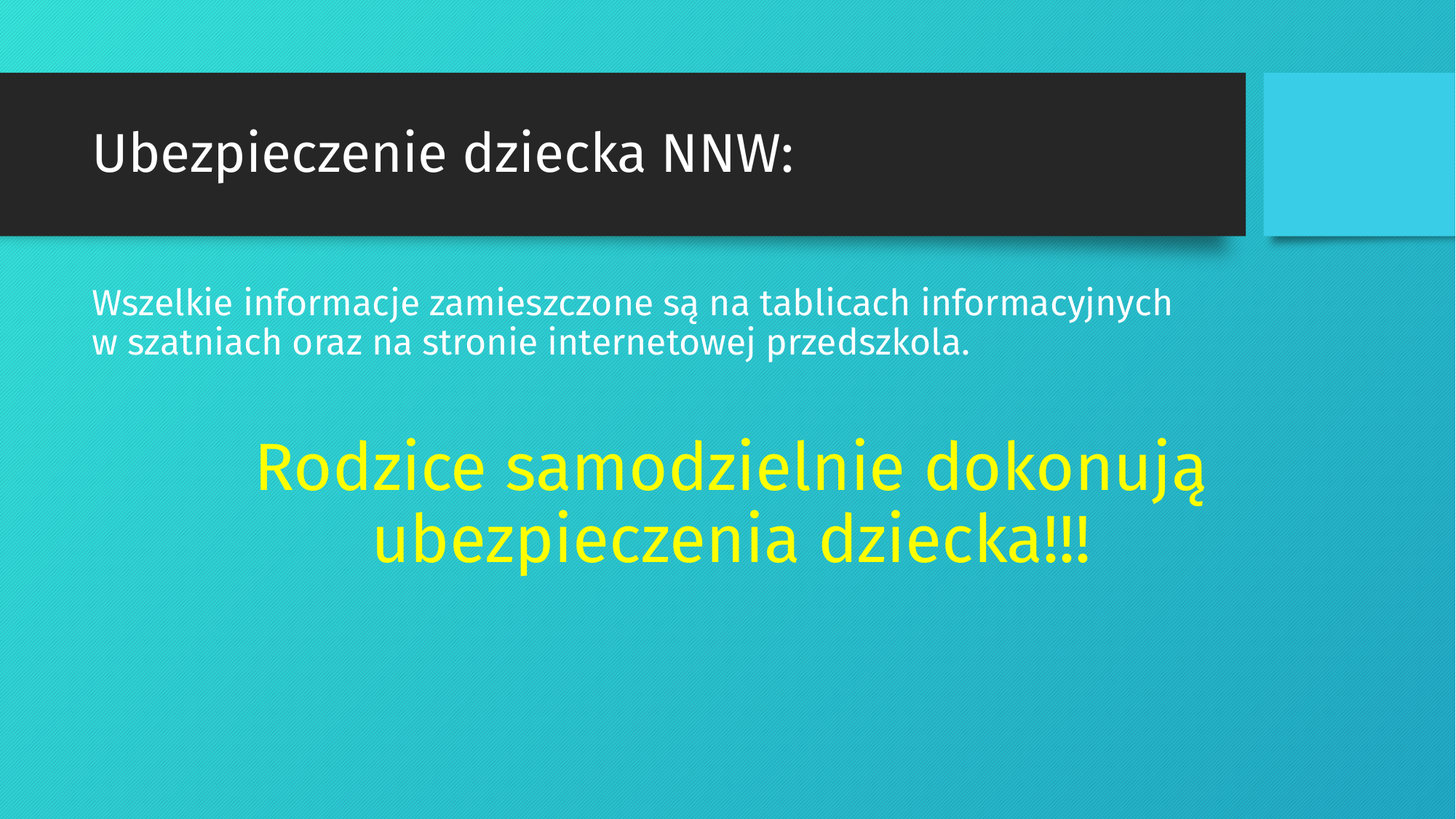

# Ubezpieczenie dziecka NNW:
Wszelkie informacje zamieszczone są na tablicach informacyjnych                  w szatniach oraz na stronie internetowej przedszkola.

Rodzice samodzielnie dokonują ubezpieczenia dziecka!!!